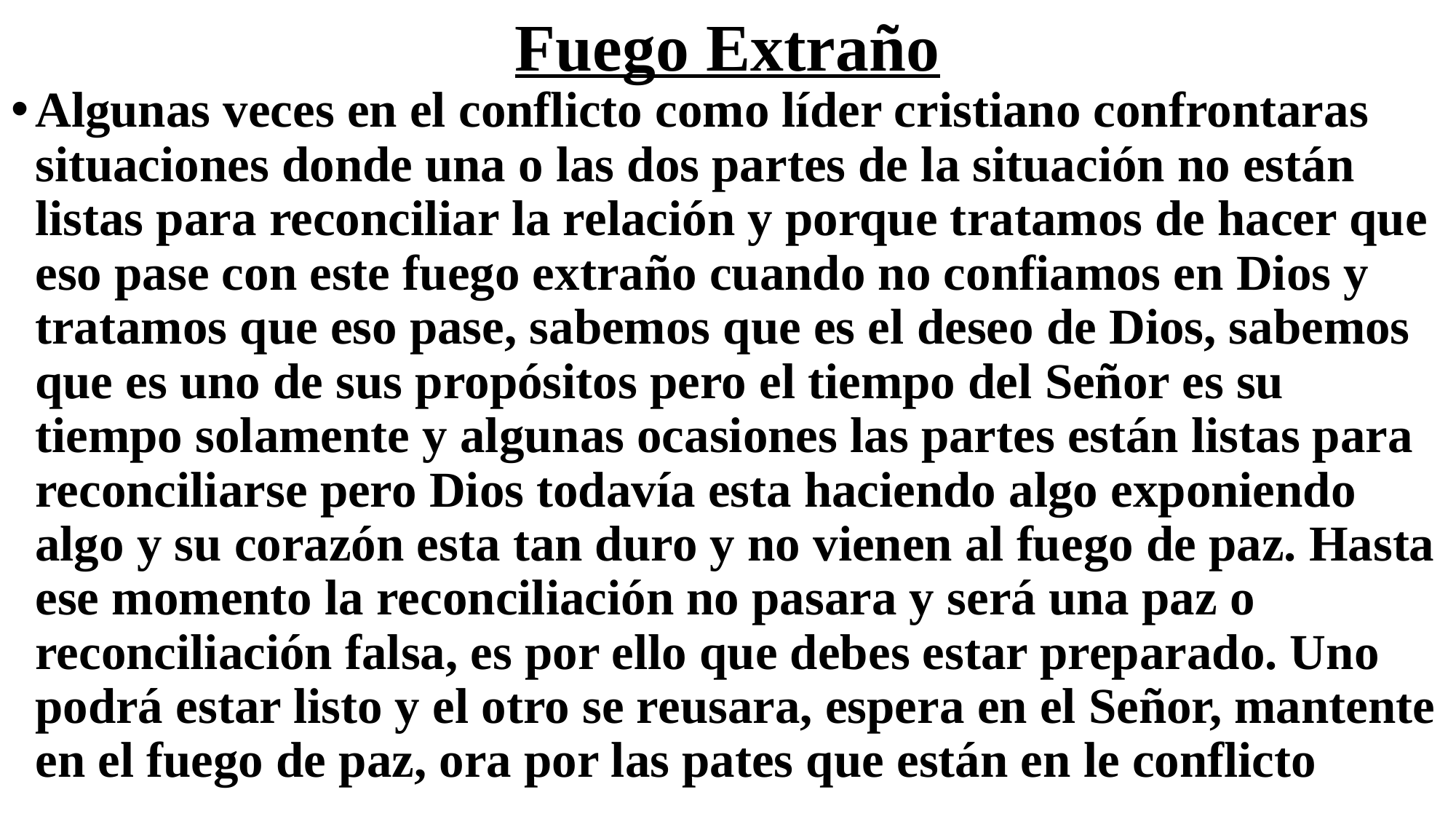

# Fuego Extraño
Algunas veces en el conflicto como líder cristiano confrontaras situaciones donde una o las dos partes de la situación no están listas para reconciliar la relación y porque tratamos de hacer que eso pase con este fuego extraño cuando no confiamos en Dios y tratamos que eso pase, sabemos que es el deseo de Dios, sabemos que es uno de sus propósitos pero el tiempo del Señor es su tiempo solamente y algunas ocasiones las partes están listas para reconciliarse pero Dios todavía esta haciendo algo exponiendo algo y su corazón esta tan duro y no vienen al fuego de paz. Hasta ese momento la reconciliación no pasara y será una paz o reconciliación falsa, es por ello que debes estar preparado. Uno podrá estar listo y el otro se reusara, espera en el Señor, mantente en el fuego de paz, ora por las pates que están en le conflicto